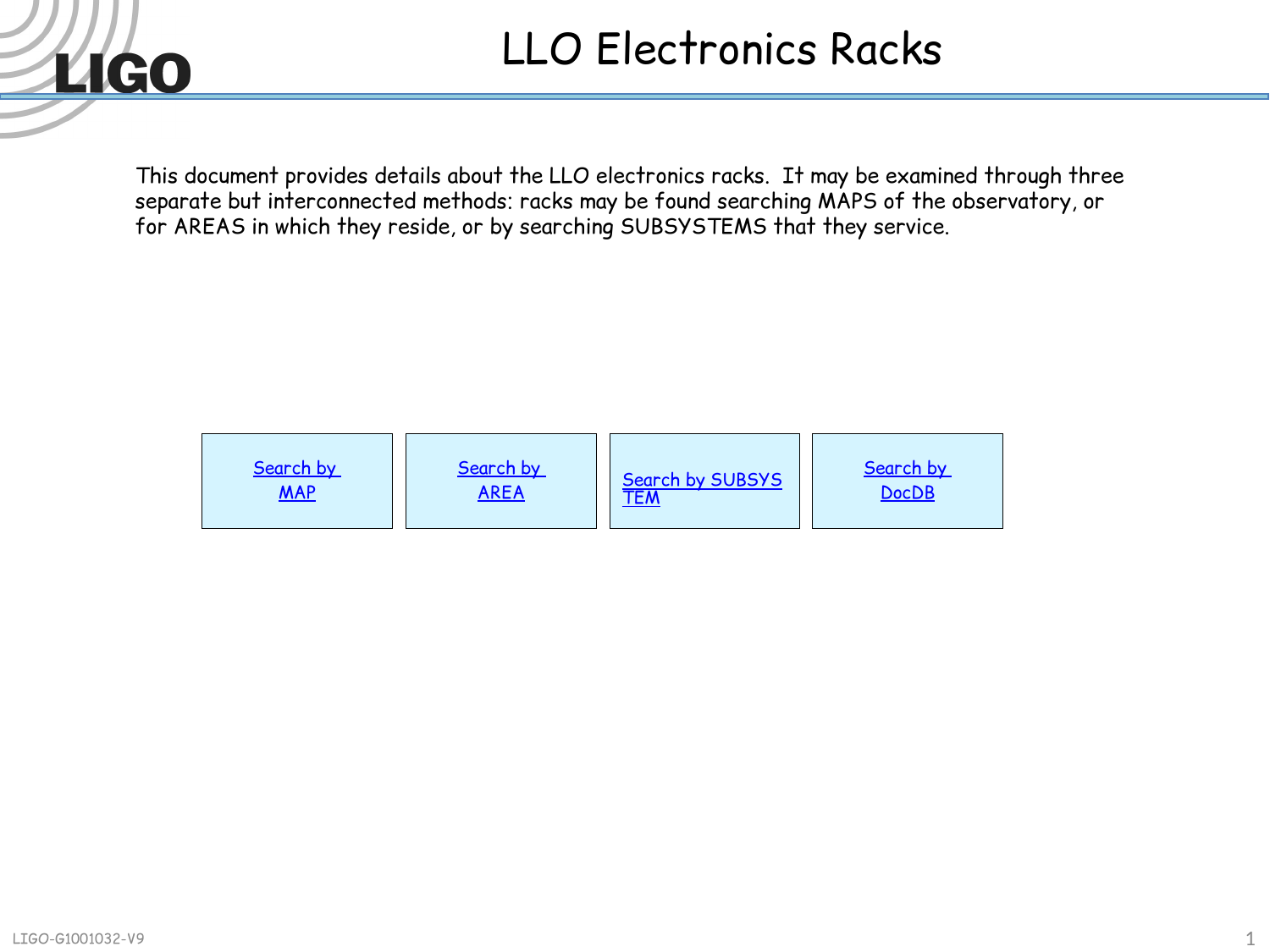

# LLO Electronics Racks
This document provides details about the LLO electronics racks.  It may be examined through three separate but interconnected methods: racks may be found searching MAPS of the observatory, or for AREAS in which they reside, or by searching SUBSYSTEMS that they service.
Search by
MAP
Search by
AREA
Search by SUBSYSTEM
Search by
DocDB
1
LIGO-G1001032-V9